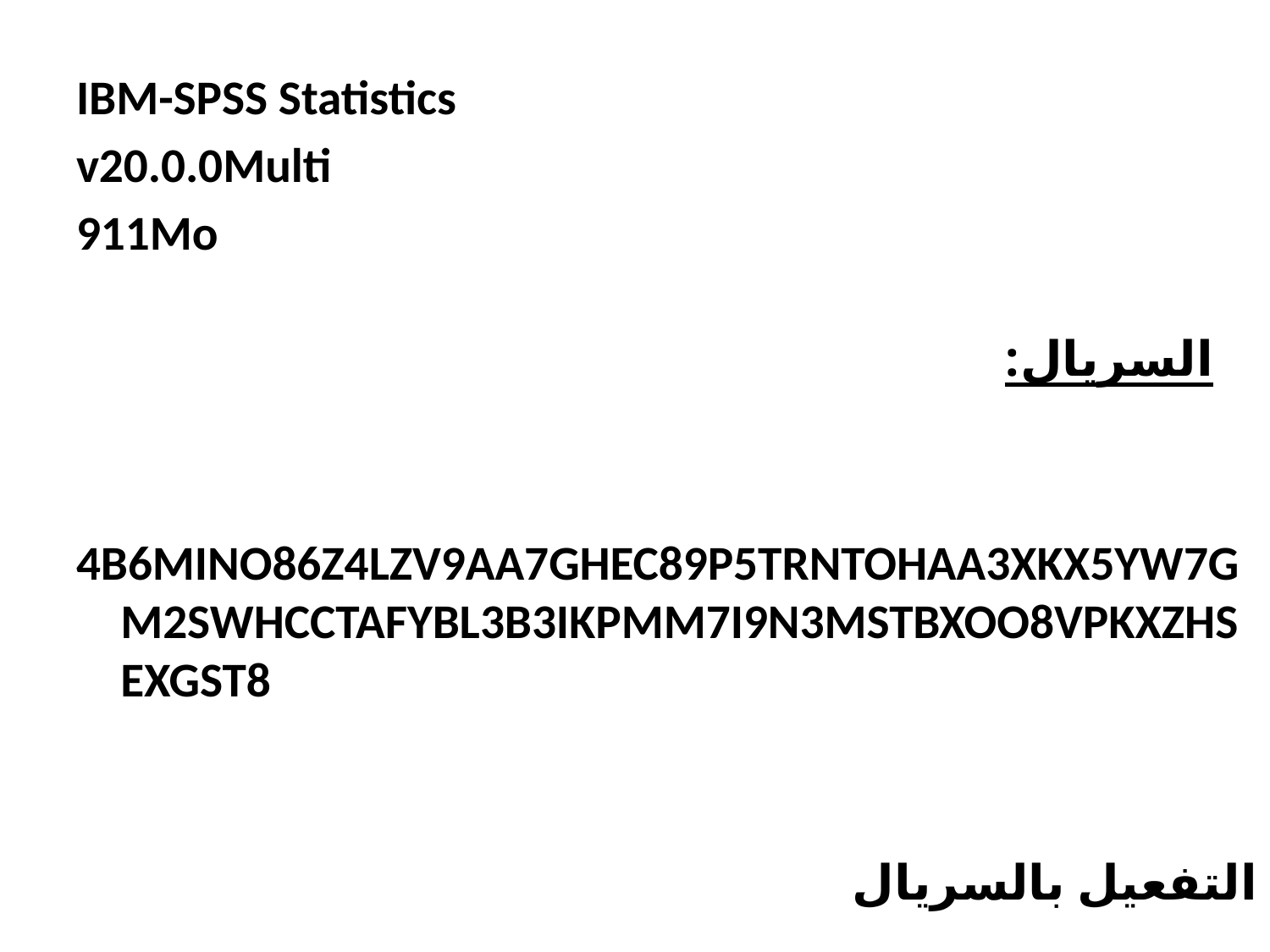

IBM-SPSS Statistics
v20.0.0Multi
911Mo
السريال:

4B6MINO86Z4LZV9AA7GHEC89P5TRNTOHAA3XKX5YW7GM2SWHCCTAFYBL3B3IKPMM7I9N3MSTBXOO8VPKXZHSEXGST8

التفعيل بالسريال